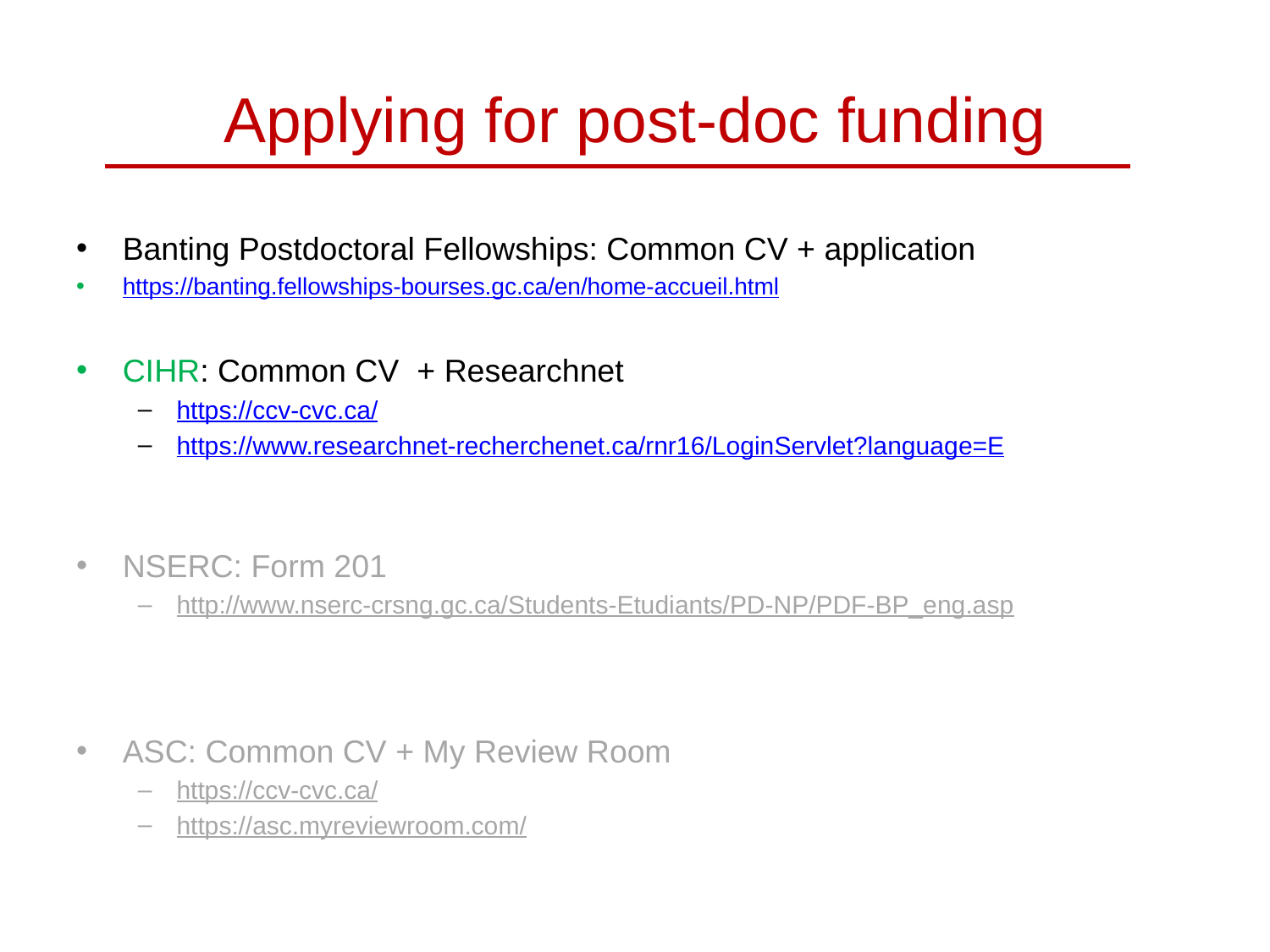

# Applying for post-doc funding
Banting Postdoctoral Fellowships: Common CV + application
https://banting.fellowships-bourses.gc.ca/en/home-accueil.html

CIHR: Common CV  + Researchnet
https://ccv-cvc.ca/
https://www.researchnet-recherchenet.ca/rnr16/LoginServlet?language=E

NSERC: Form 201
http://www.nserc-crsng.gc.ca/Students-Etudiants/PD-NP/PDF-BP_eng.asp

ASC: Common CV + My Review Room
https://ccv-cvc.ca/
https://asc.myreviewroom.com/